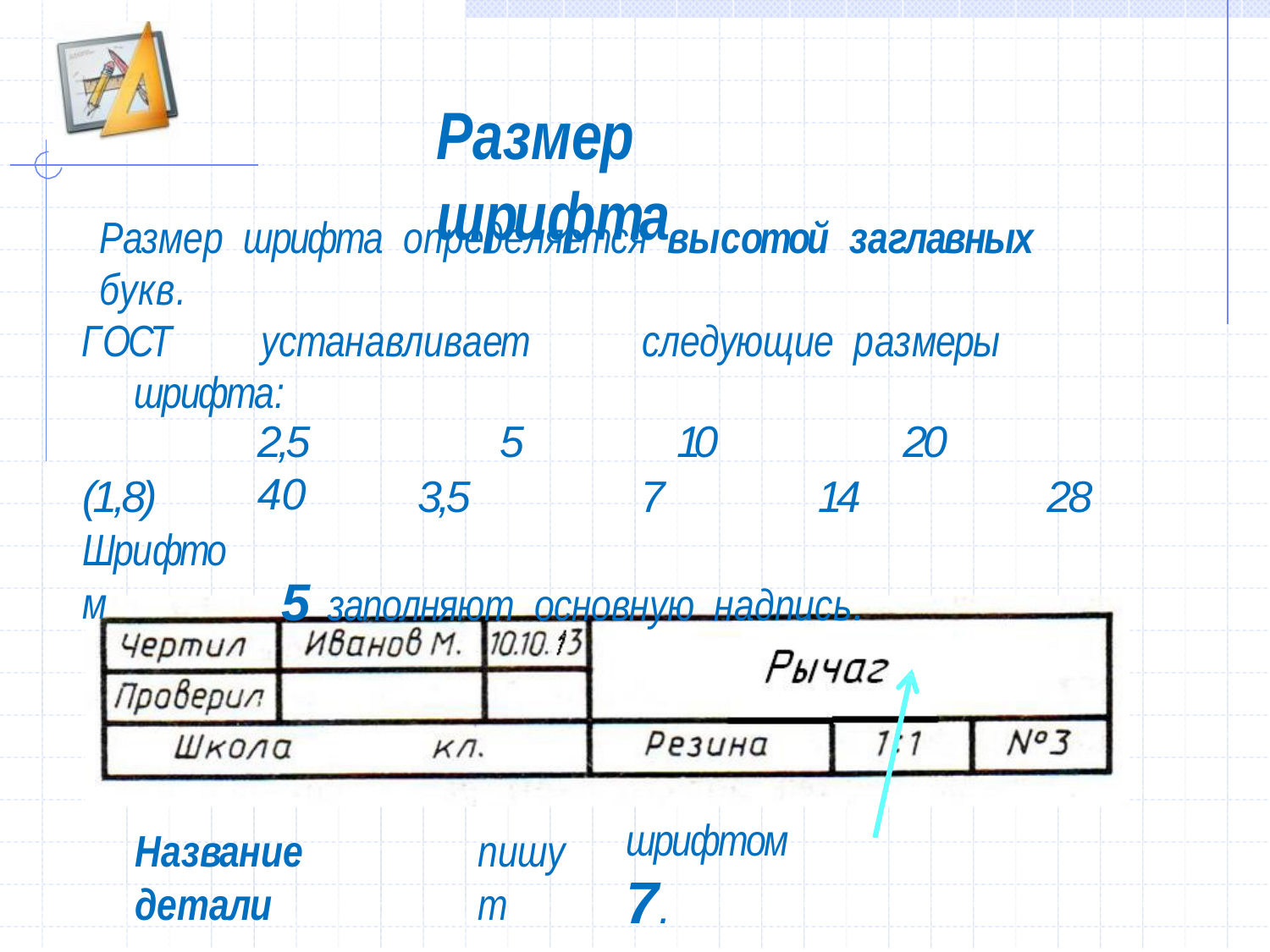

Размер	шрифта
Размер  шрифта  определяется  высотой  заглавных  букв.
ГОСТ	устанавливает	следующие  размеры  шрифта:

(1,8)	3,5	7	14	28
2,5	5	10	20	40

5 заполняют  основную  надпись.
Шрифтом

шрифтом  7.
Название  детали
пишут